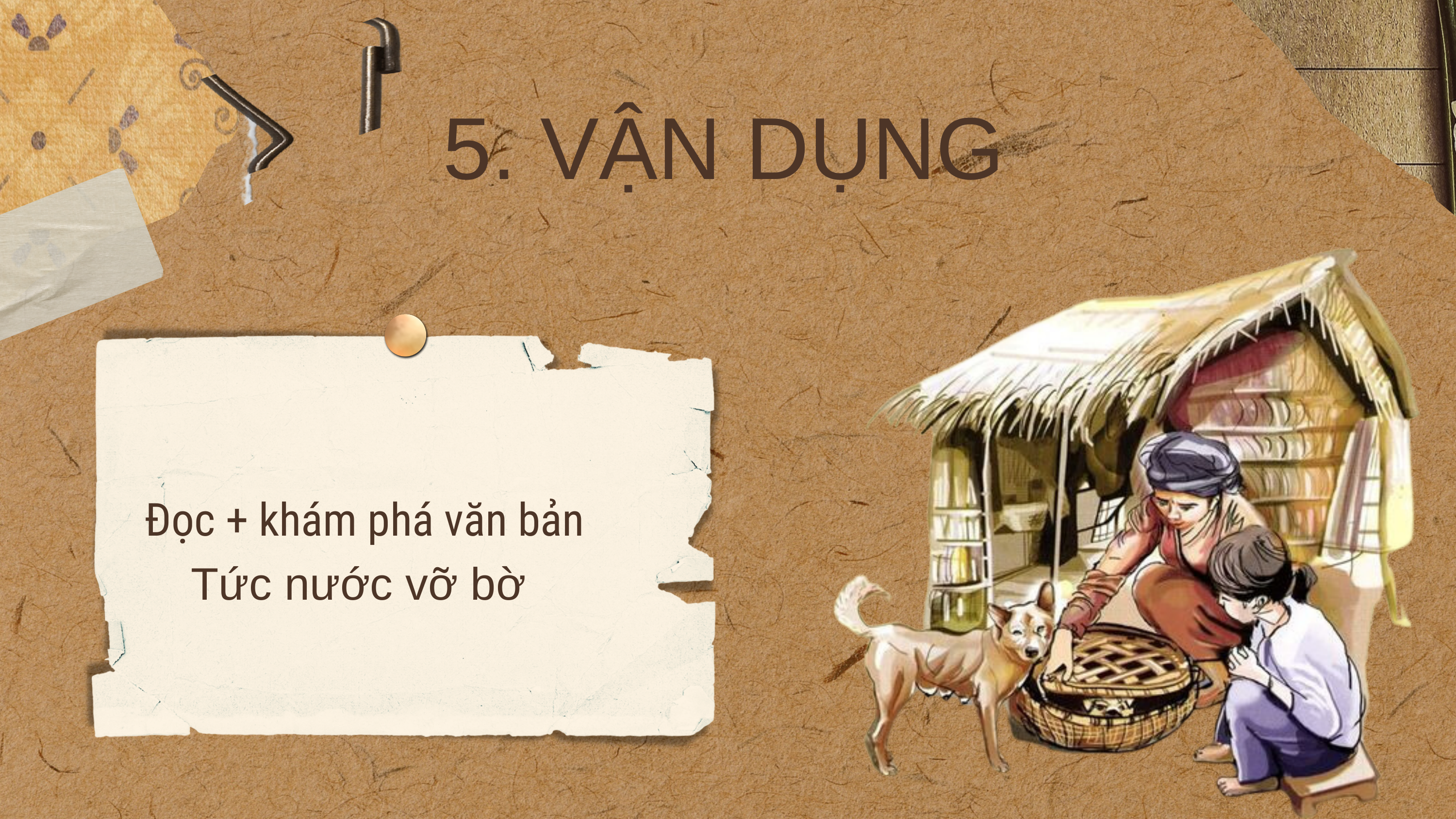

5. VẬN DỤNG

Đọc + khám phá văn bản Tức nước vỡ bờ